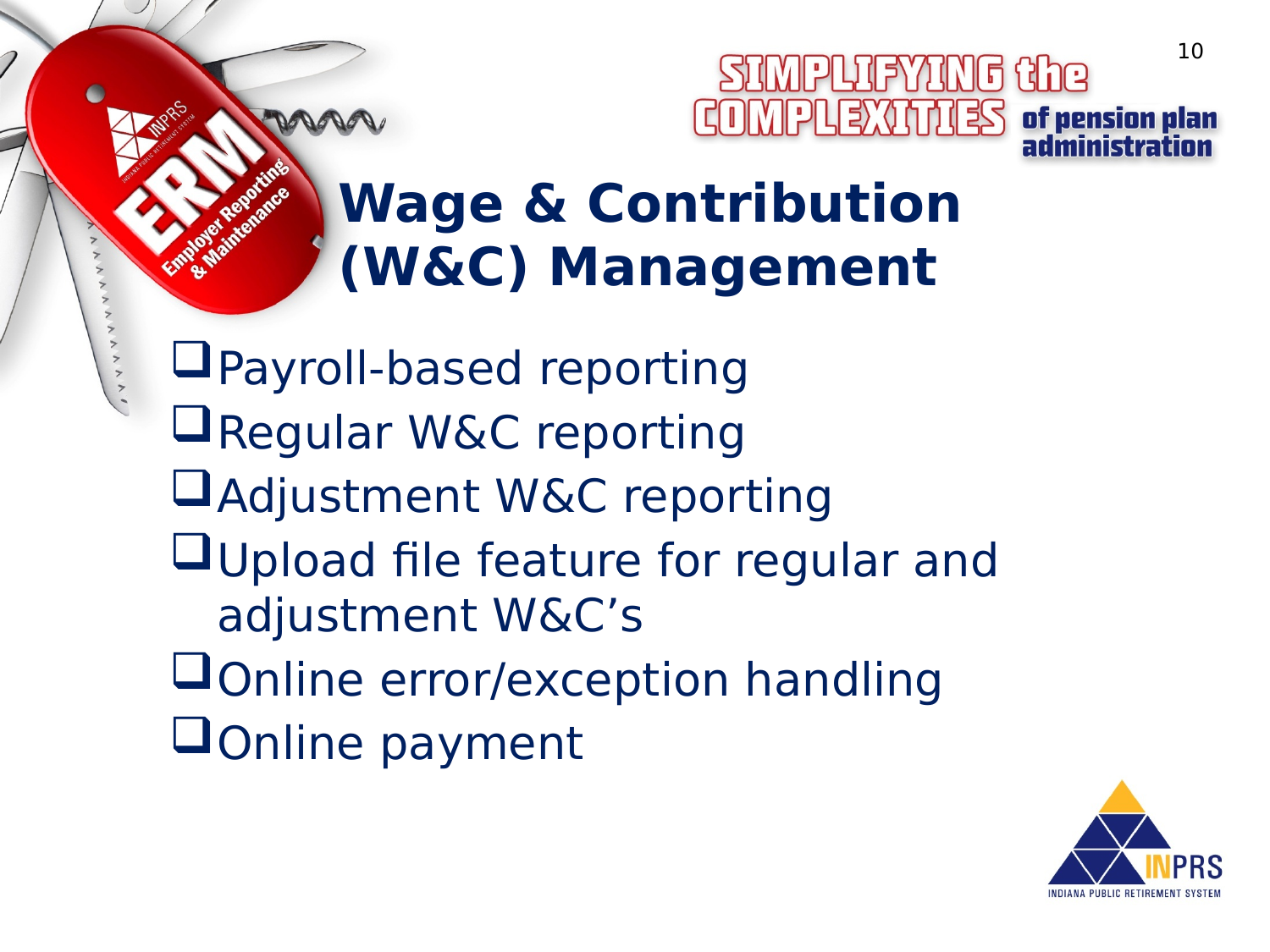

10
# Wage & Contribution (W&C) Management
Payroll-based reporting
Regular W&C reporting
Adjustment W&C reporting
Upload file feature for regular and adjustment W&C’s
Online error/exception handling
Online payment